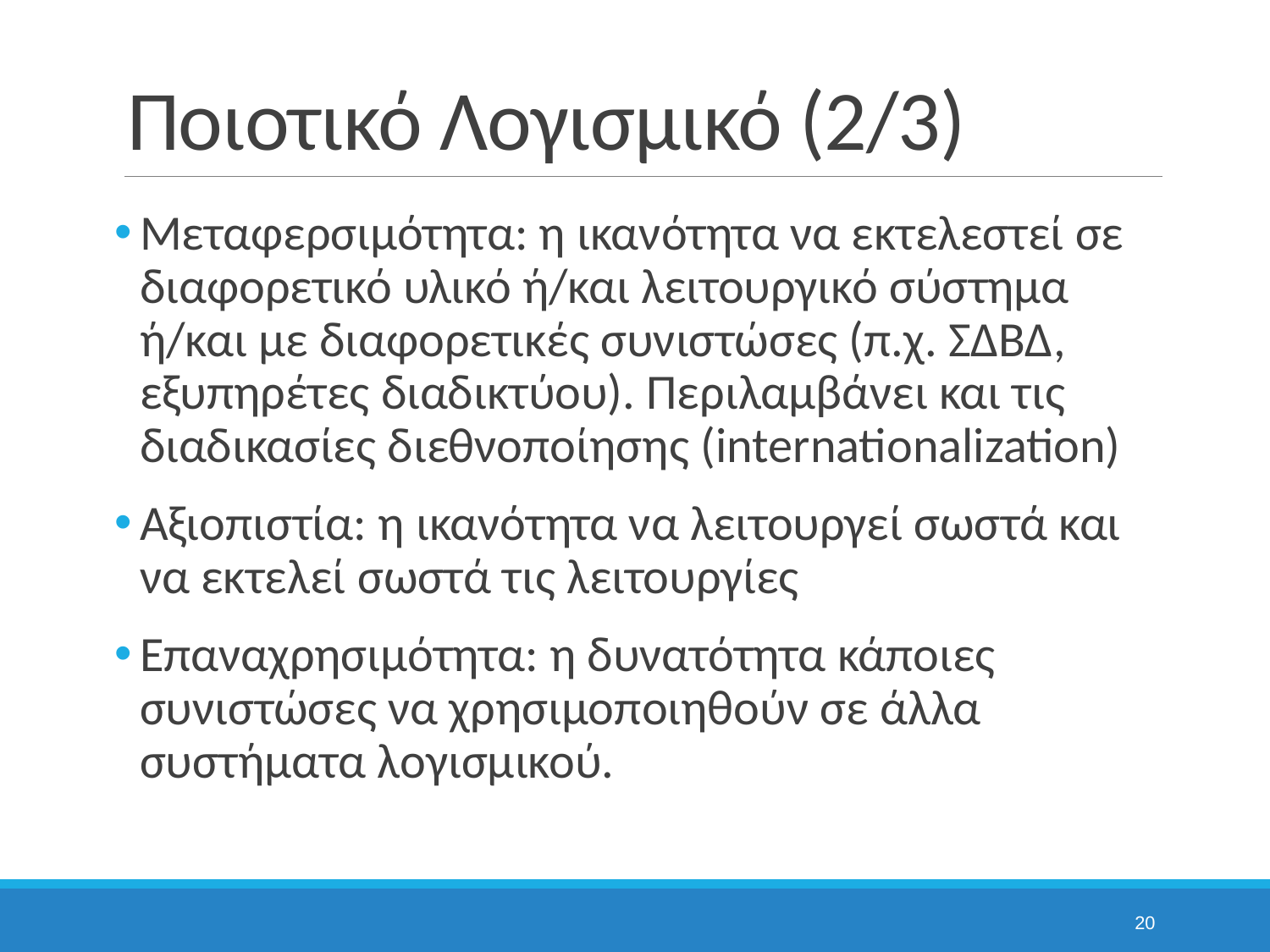

# Ποιοτικό Λογισμικό (2/3)
Μεταφερσιμότητα: η ικανότητα να εκτελεστεί σε διαφορετικό υλικό ή/και λειτουργικό σύστημα ή/και με διαφορετικές συνιστώσες (π.χ. ΣΔΒΔ, εξυπηρέτες διαδικτύου). Περιλαμβάνει και τις διαδικασίες διεθνοποίησης (internationalization)
Αξιοπιστία: η ικανότητα να λειτουργεί σωστά και να εκτελεί σωστά τις λειτουργίες
Επαναχρησιμότητα: η δυνατότητα κάποιες συνιστώσες να χρησιμοποιηθούν σε άλλα συστήματα λογισμικού.
20